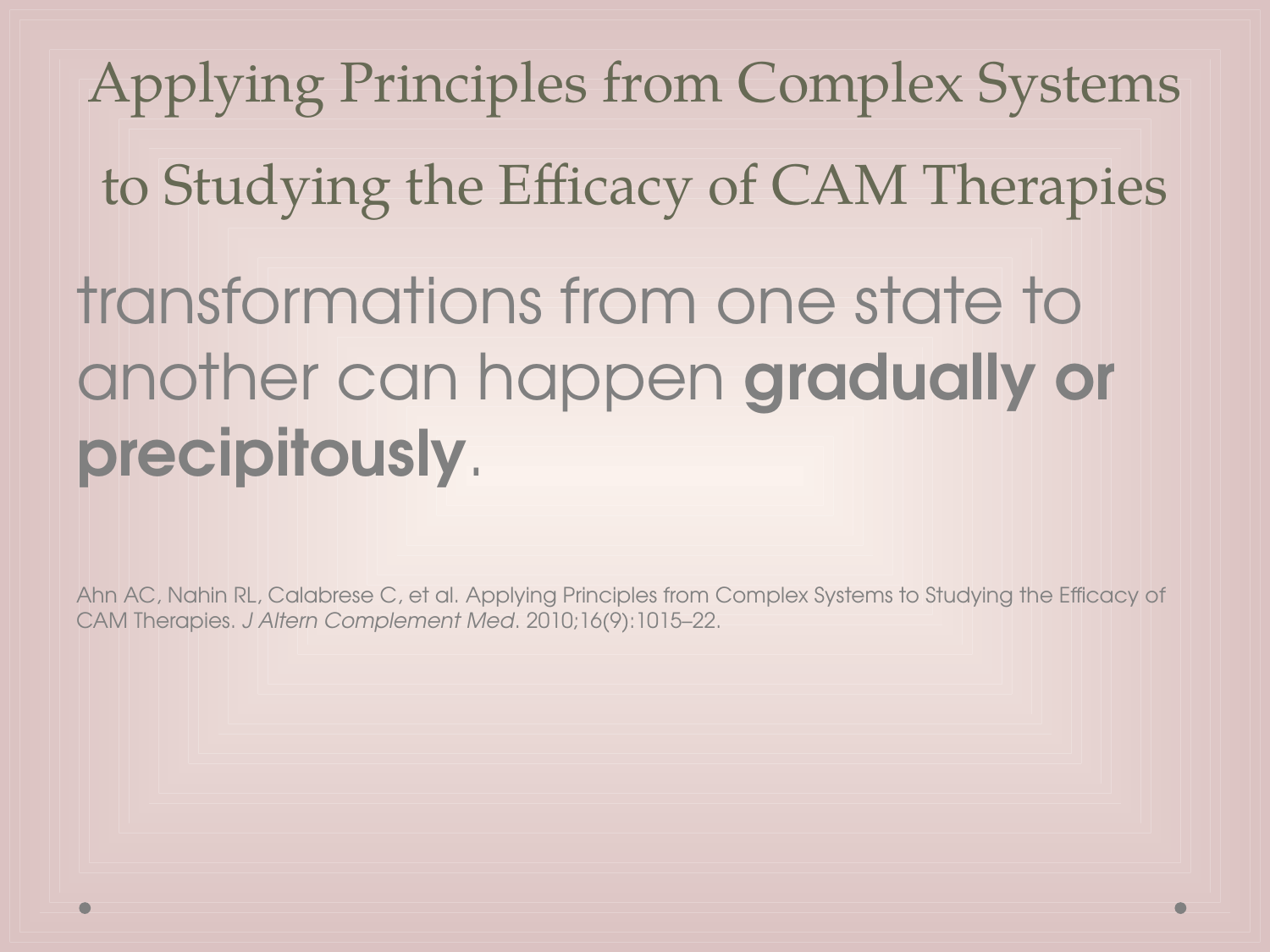

# Applying Principles from Complex Systems to Studying the Efficacy of CAM Therapies
transformations from one state to another can happen gradually or precipitously.

Ahn AC, Nahin RL, Calabrese C, et al. Applying Principles from Complex Systems to Studying the Efficacy of CAM Therapies. J Altern Complement Med. 2010;16(9):1015–22.